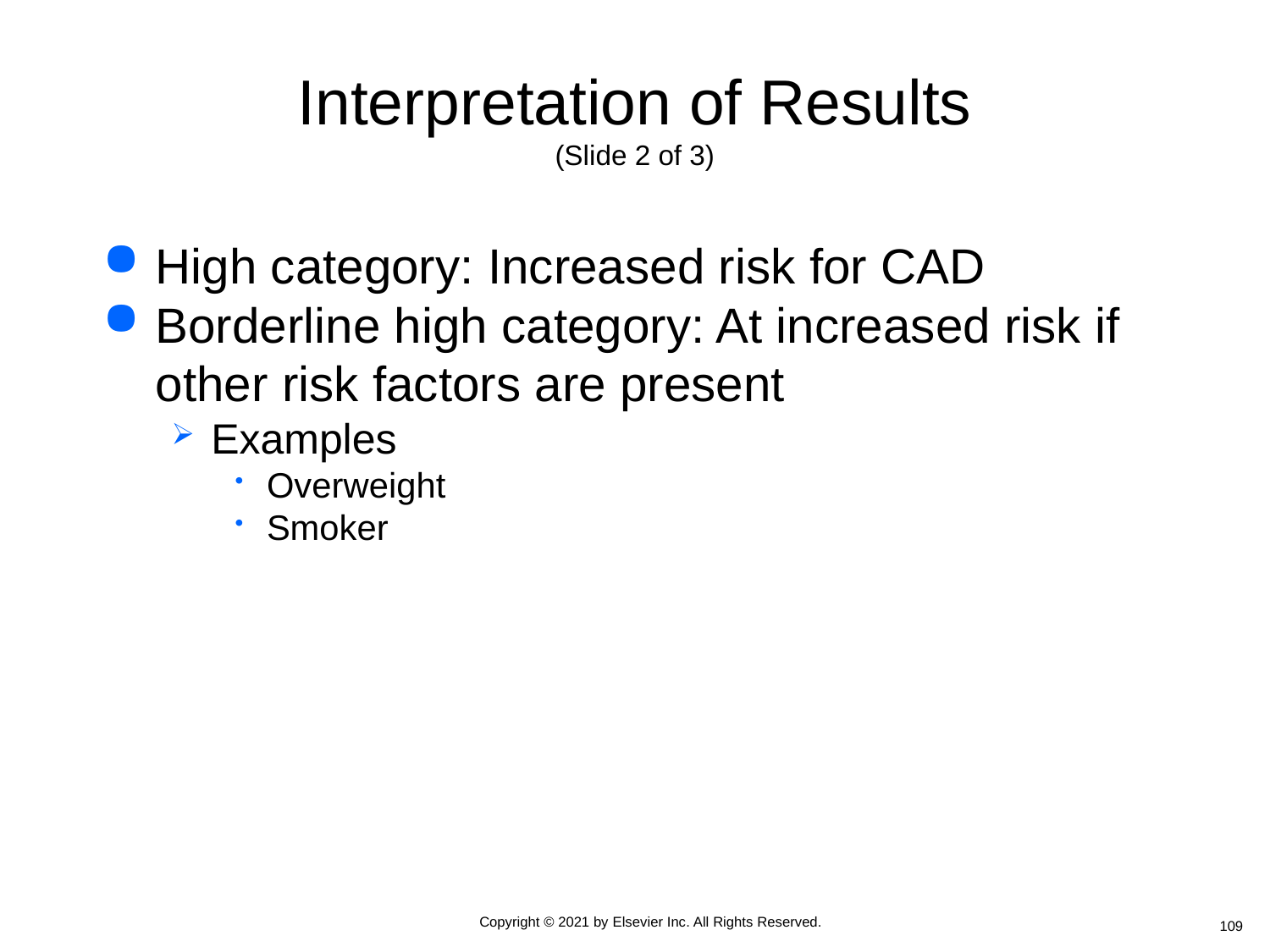

# Interpretation of Results (Slide 2 of 3)
High category: Increased risk for CAD
Borderline high category: At increased risk if other risk factors are present
Examples
Overweight
Smoker

109